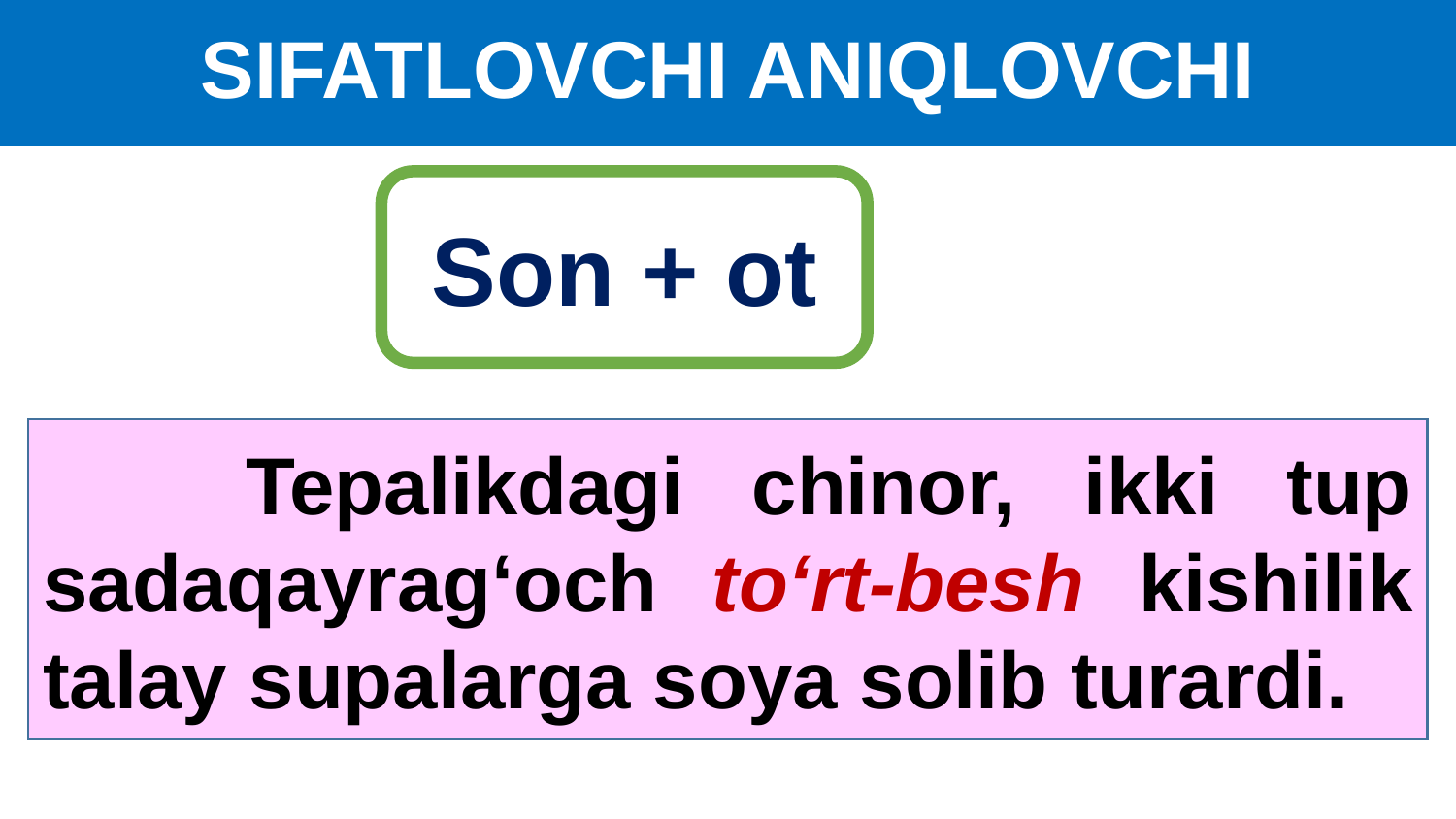

# SIFATLOVCHI ANIQLOVCHI
Son + ot

   Tepalikdagi chinor, ikki tup sadaqayrag‘och to‘rt-besh kishilik talay supalarga soya solib turardi.